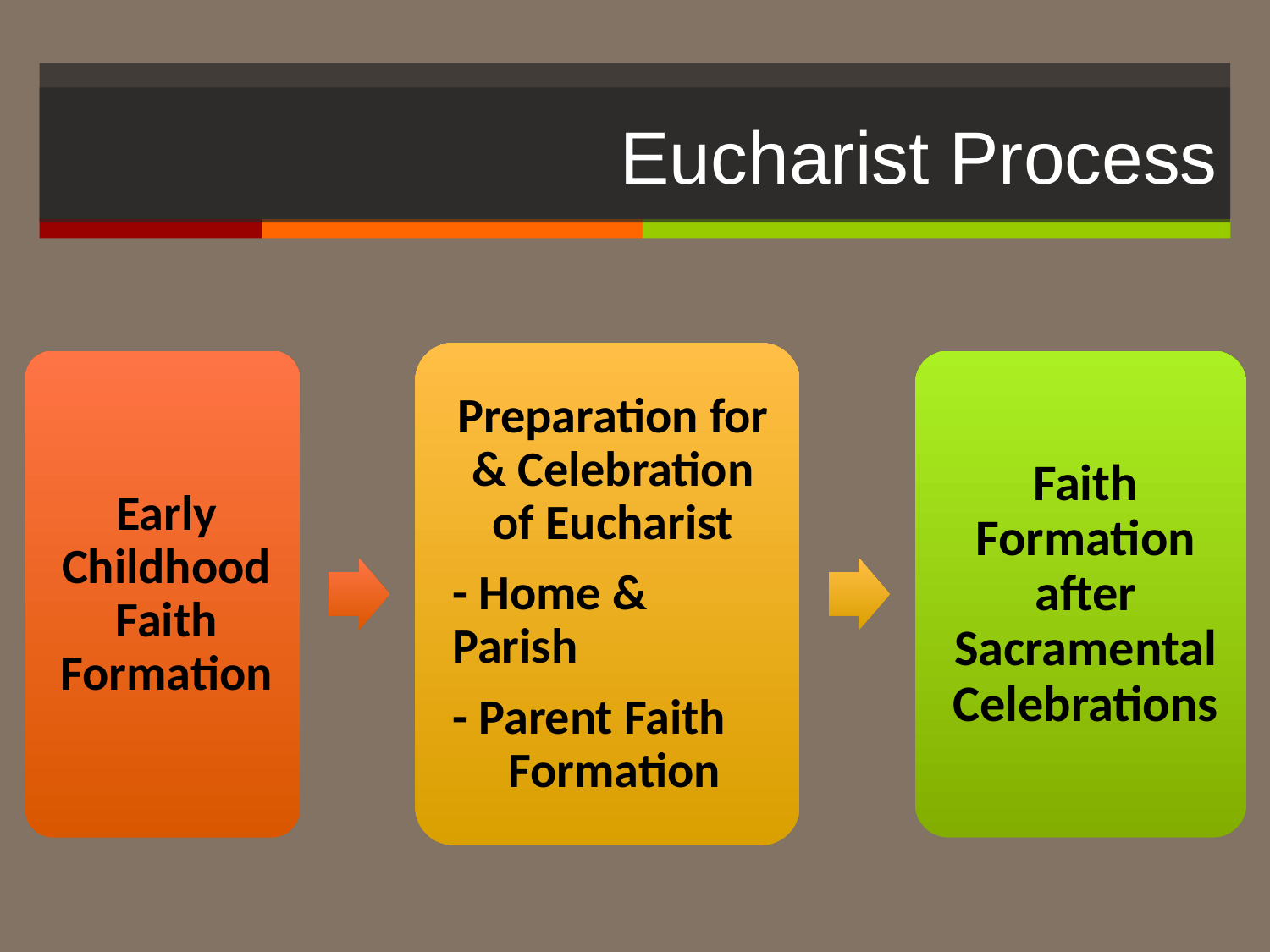

# Eucharist Process
Early Childhood Faith Formation

Preparation for & Celebration of Eucharist
- Home & Parish
- Parent Faith
     Formation

Faith Formation after Sacramental Celebrations